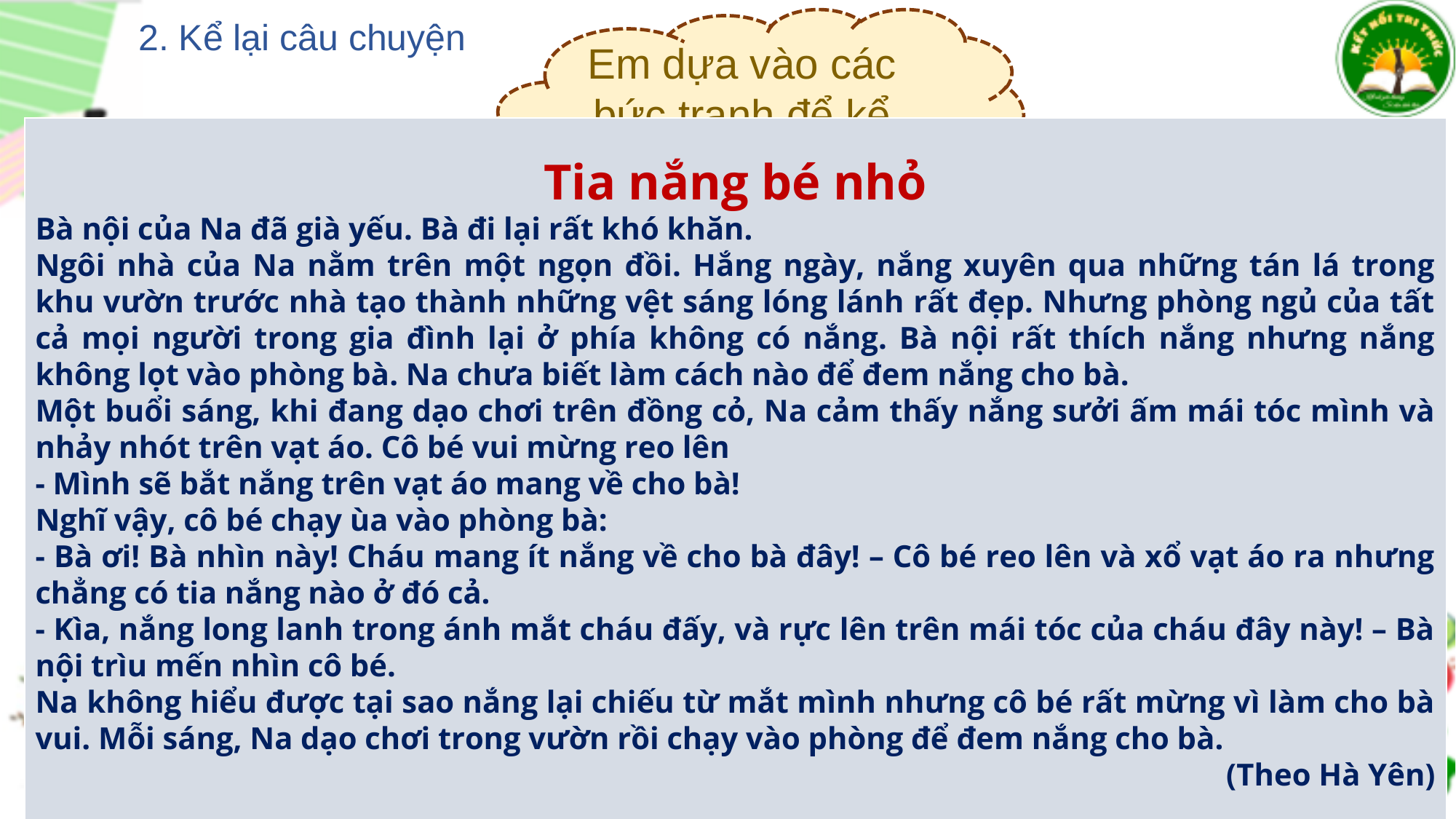

2. Kể lại câu chuyện

Em dựa vào các bức tranh để kể lại câu chuyện.

Tia nắng bé nhỏ
Bà nội của Na đã già yếu. Bà đi lại rất khó khăn.
Ngôi nhà của Na nằm trên một ngọn đồi. Hắng ngày, nắng xuyên qua những tán lá trong khu vườn trước nhà tạo thành những vệt sáng lóng lánh rất đẹp. Nhưng phòng ngủ của tất cả mọi người trong gia đình lại ở phía không có nắng. Bà nội rất thích nắng nhưng nắng không lọt vào phòng bà. Na chưa biết làm cách nào để đem nắng cho bà.
Một buổi sáng, khi đang dạo chơi trên đồng cỏ, Na cảm thấy nắng sưởi ấm mái tóc mình và nhảy nhót trên vạt áo. Cô bé vui mừng reo lên
- Mình sẽ bắt nắng trên vạt áo mang về cho bà!
Nghĩ vậy, cô bé chạy ùa vào phòng bà:
- Bà ơi! Bà nhìn này! Cháu mang ít nắng về cho bà đây! – Cô bé reo lên và xổ vạt áo ra nhưng chẳng có tia nắng nào ở đó cả.
- Kìa, nắng long lanh trong ánh mắt cháu đấy, và rực lên trên mái tóc của cháu đây này! – Bà nội trìu mến nhìn cô bé.
Na không hiểu được tại sao nắng lại chiếu từ mắt mình nhưng cô bé rất mừng vì làm cho bà vui. Mỗi sáng, Na dạo chơi trong vườn rồi chạy vào phòng để đem nắng cho bà.
(Theo Hà Yên)